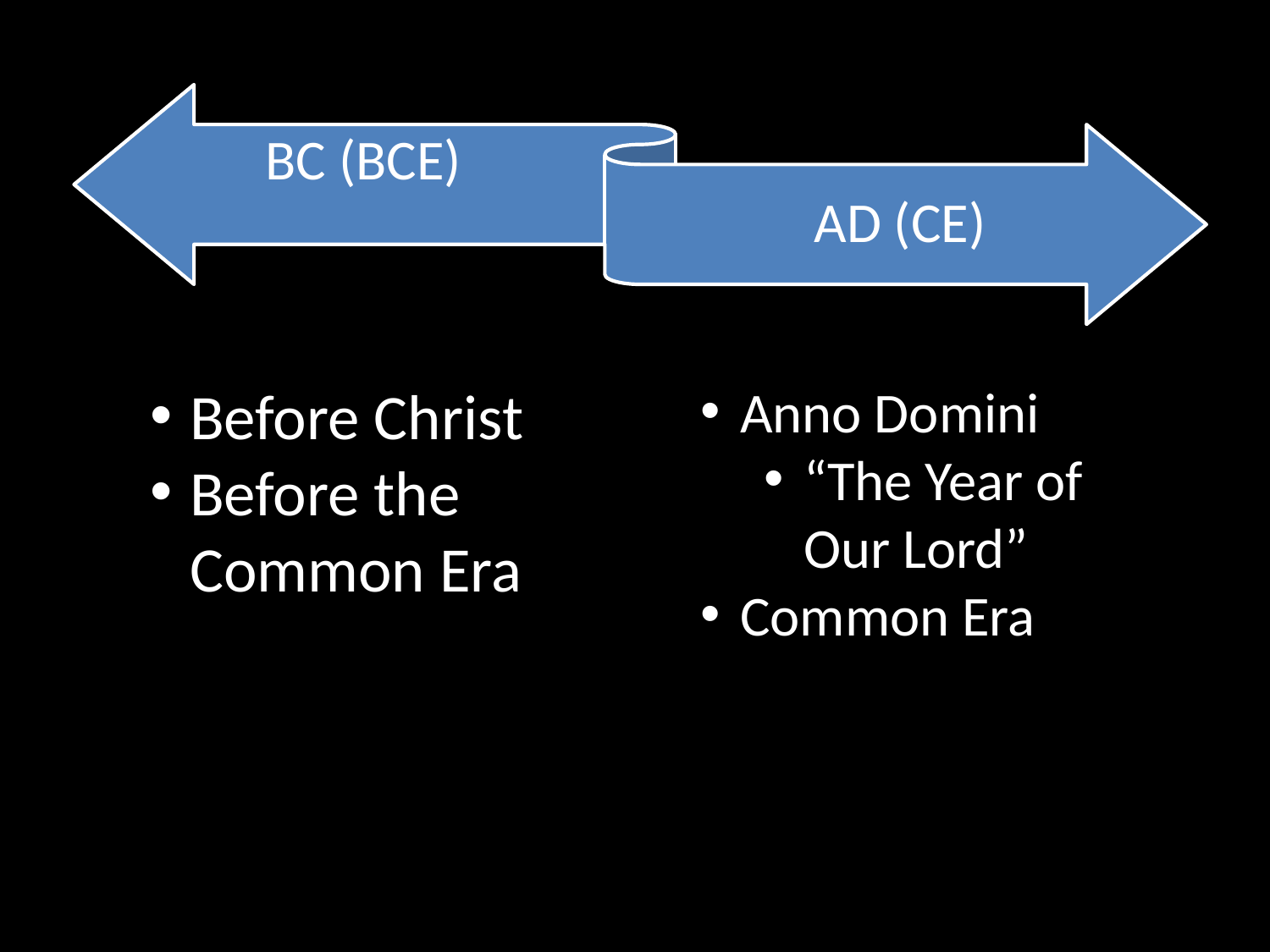

BC (BCE)
AD (CE)
Before Christ
Before the Common Era

Anno Domini
“The Year of Our Lord”
Common Era